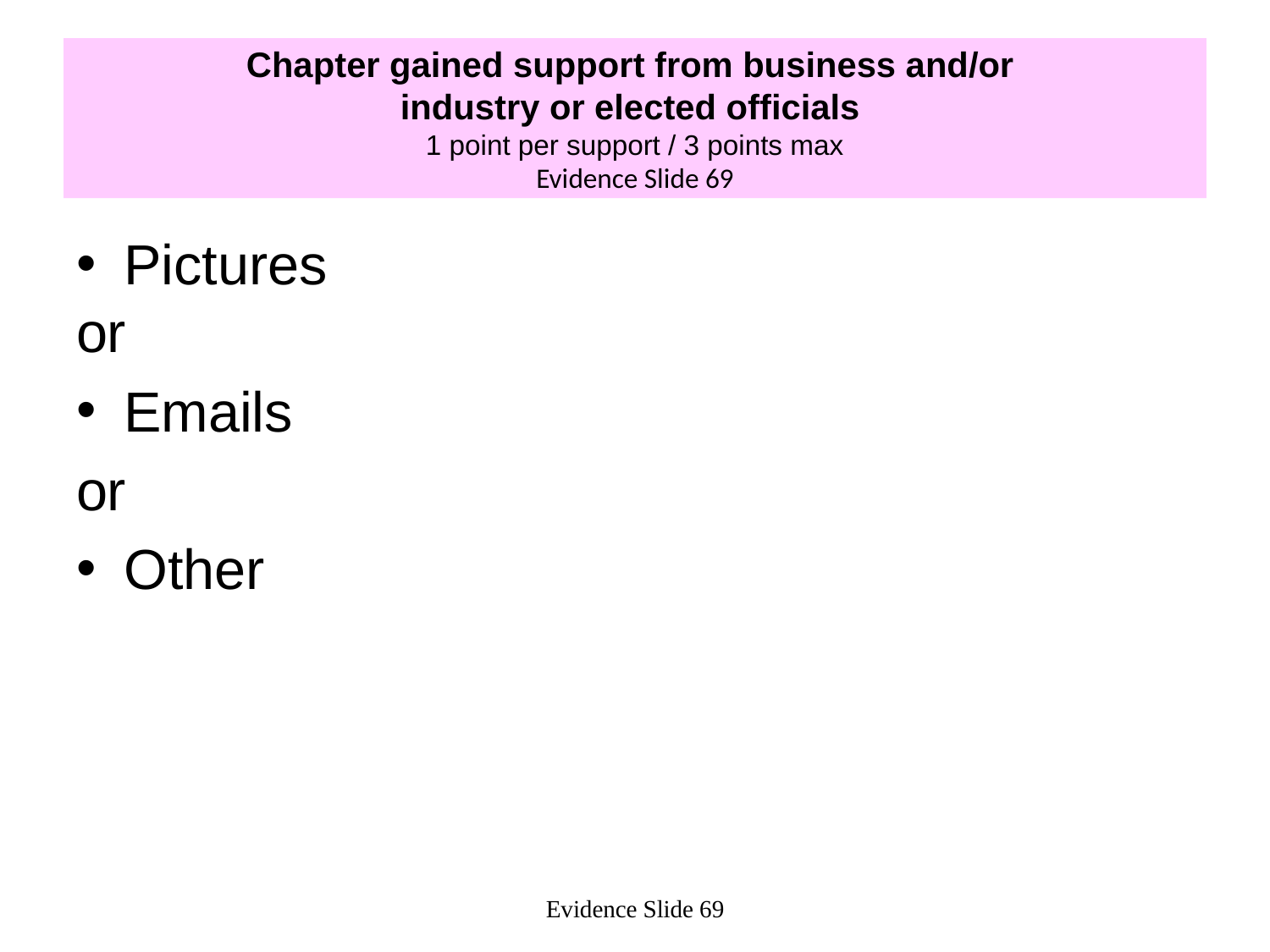

# Chapter gained support from business and/or industry or elected officials 1 point per support / 3 points max Evidence Slide 69
Pictures
or
Emails
or
Other
Evidence Slide 69